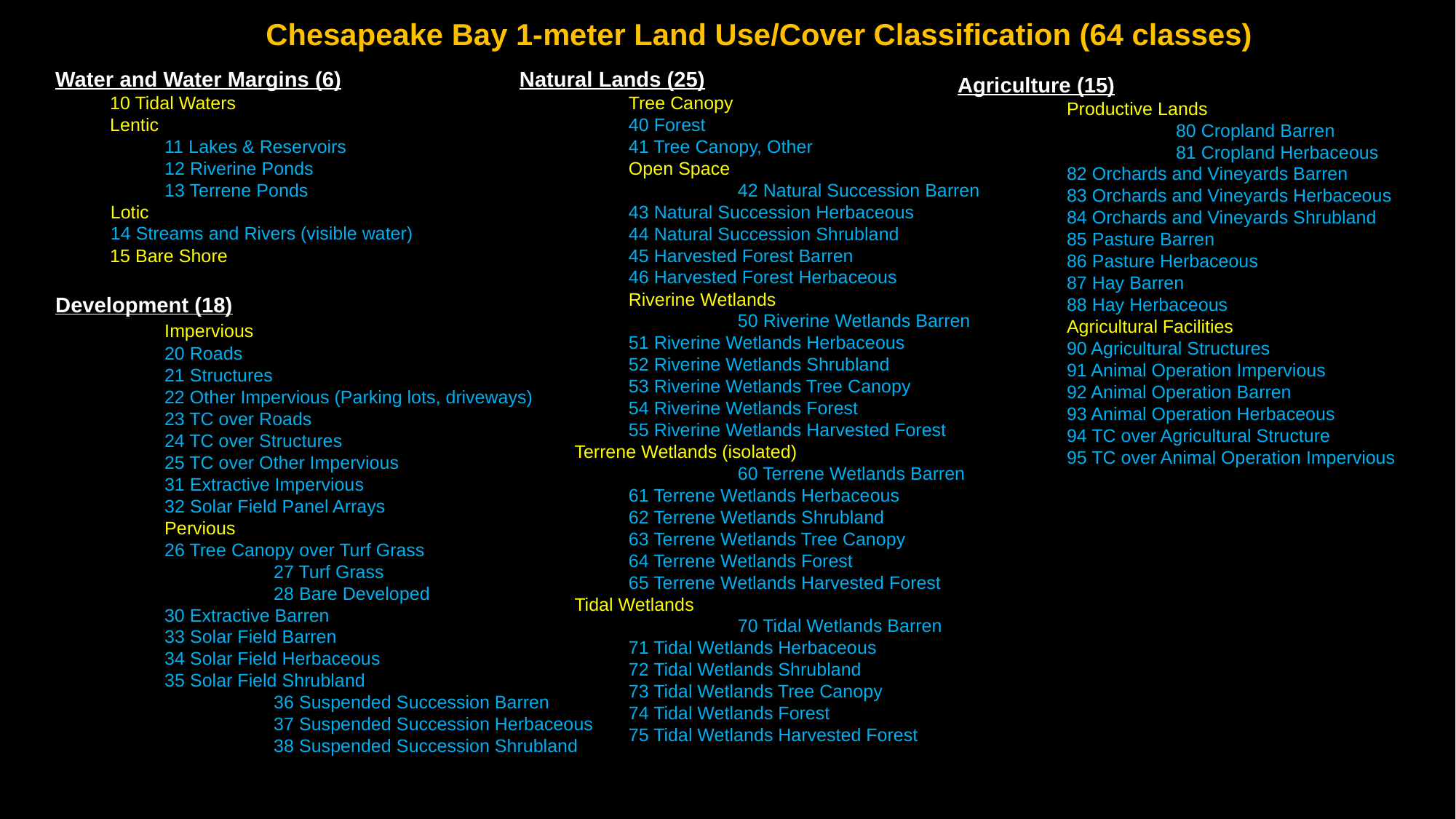

Chesapeake Bay 1-meter Land Use/Cover Classification (64 classes)
Water and Water Margins (6)
	10 Tidal Waters
	Lentic
	11 Lakes & Reservoirs
	12 Riverine Ponds
	13 Terrene Ponds
	Lotic
	14 Streams and Rivers (visible water)
	15 Bare Shore

Development (18)
	Impervious
20 Roads
21 Structures
22 Other Impervious (Parking lots, driveways)
23 TC over Roads
24 TC over Structures
25 TC over Other Impervious
31 Extractive Impervious
	32 Solar Field Panel Arrays
	Pervious
		26 Tree Canopy over Turf Grass
		27 Turf Grass
		28 Bare Developed
30 Extractive Barren
	33 Solar Field Barren
	34 Solar Field Herbaceous
	35 Solar Field Shrubland
		36 Suspended Succession Barren
		37 Suspended Succession Herbaceous
		38 Suspended Succession Shrubland

Natural Lands (25)
	Tree Canopy
	40 Forest
	41 Tree Canopy, Other
	Open Space
		42 Natural Succession Barren
	43 Natural Succession Herbaceous
	44 Natural Succession Shrubland
	45 Harvested Forest Barren
	46 Harvested Forest Herbaceous
	Riverine Wetlands
		50 Riverine Wetlands Barren
51 Riverine Wetlands Herbaceous
52 Riverine Wetlands Shrubland
53 Riverine Wetlands Tree Canopy
54 Riverine Wetlands Forest
55 Riverine Wetlands Harvested Forest
	Terrene Wetlands (isolated)
		60 Terrene Wetlands Barren
61 Terrene Wetlands Herbaceous
62 Terrene Wetlands Shrubland
63 Terrene Wetlands Tree Canopy
64 Terrene Wetlands Forest
65 Terrene Wetlands Harvested Forest
	Tidal Wetlands
		70 Tidal Wetlands Barren
71 Tidal Wetlands Herbaceous
72 Tidal Wetlands Shrubland
73 Tidal Wetlands Tree Canopy
74 Tidal Wetlands Forest
75 Tidal Wetlands Harvested Forest

Agriculture (15)
	Productive Lands
		80 Cropland Barren
		81 Cropland Herbaceous
		82 Orchards and Vineyards Barren
		83 Orchards and Vineyards Herbaceous
		84 Orchards and Vineyards Shrubland
	85 Pasture Barren
	86 Pasture Herbaceous
	87 Hay Barren
	88 Hay Herbaceous
	Agricultural Facilities
	90 Agricultural Structures
	91 Animal Operation Impervious
	92 Animal Operation Barren
	93 Animal Operation Herbaceous
	94 TC over Agricultural Structure
	95 TC over Animal Operation Impervious